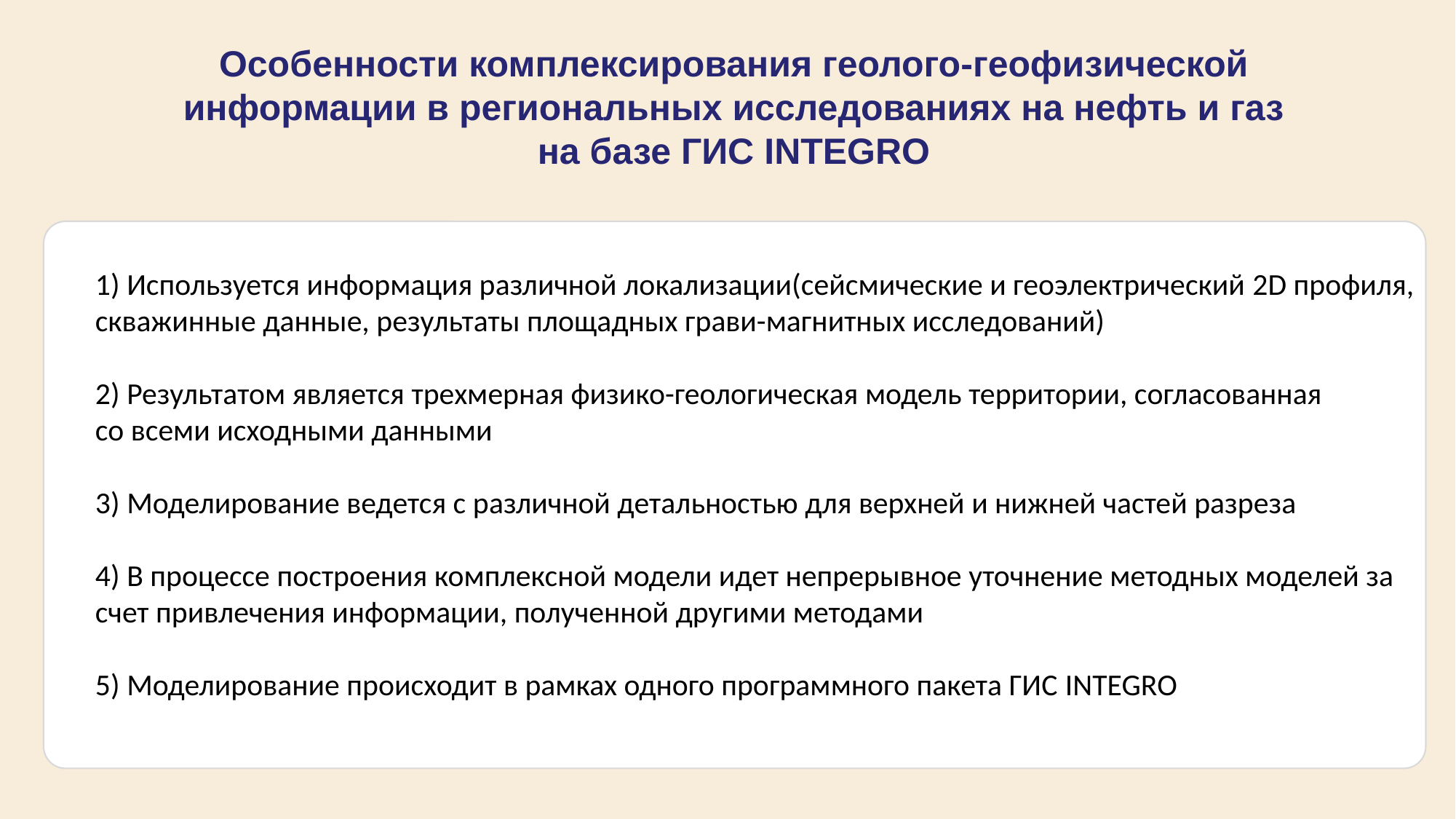

Особенности комплексирования геолого-геофизической информации в региональных исследованиях на нефть и газ на базе ГИС INTEGRO

1) Используется информация различной локализации(сейсмические и геоэлектрический 2D профиля,
скважинные данные, результаты площадных грави-магнитных исследований)

2) Результатом является трехмерная физико-геологическая модель территории, согласованная
со всеми исходными данными

3) Моделирование ведется с различной детальностью для верхней и нижней частей разреза

4) В процессе построения комплексной модели идет непрерывное уточнение методных моделей за
счет привлечения информации, полученной другими методами

5) Моделирование происходит в рамках одного программного пакета ГИС INTEGRO